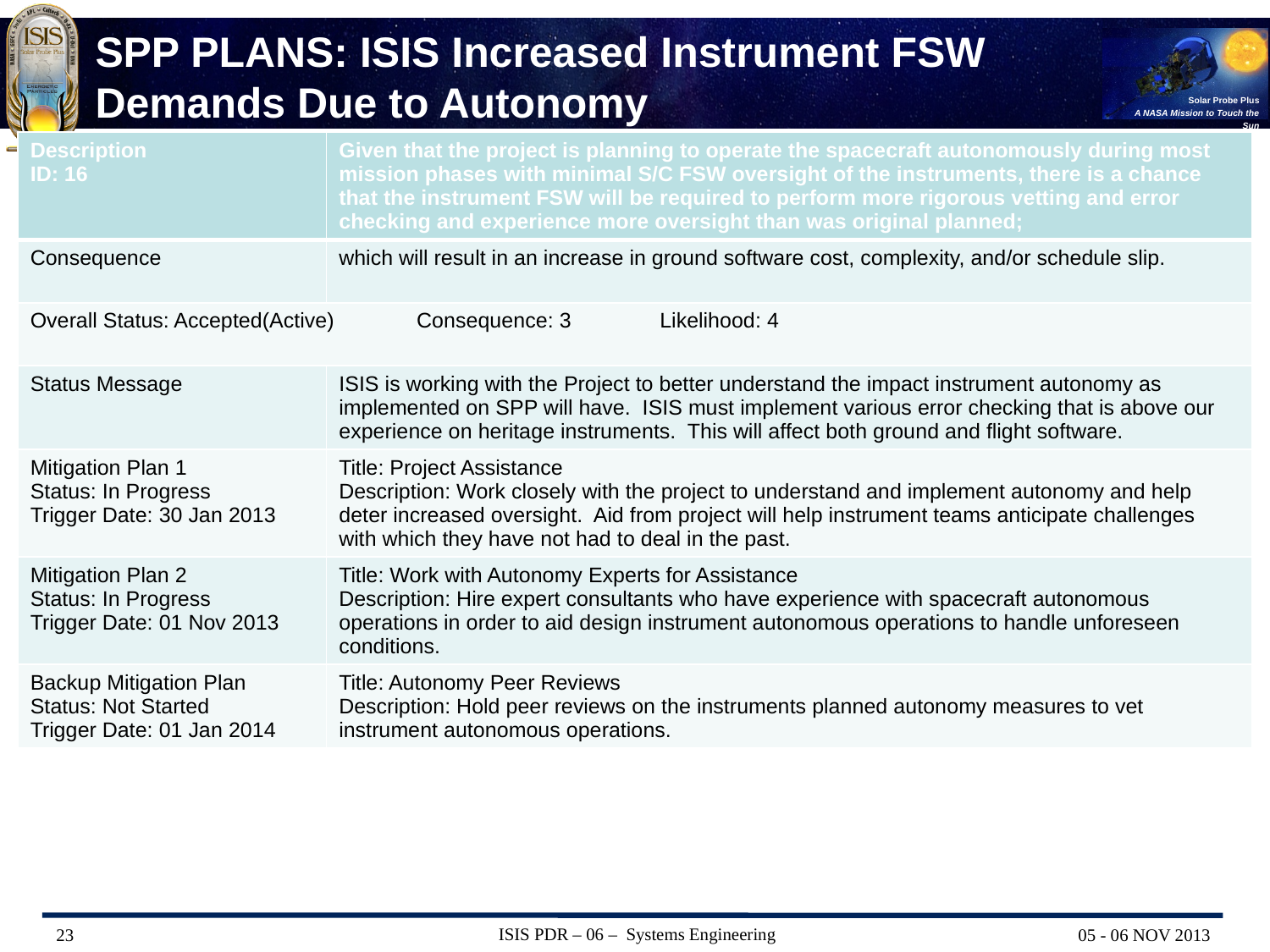

# SPP PLANS: ISIS Increased Instrument FSW Demands Due to Autonomy
| Description ID: 16 | Given that the project is planning to operate the spacecraft autonomously during most mission phases with minimal S/C FSW oversight of the instruments, there is a chance that the instrument FSW will be required to perform more rigorous vetting and error checking and experience more oversight than was original planned; |
| --- | --- |
| Consequence | which will result in an increase in ground software cost, complexity, and/or schedule slip. |
| Overall Status: Accepted(Active) Consequence: 3 Likelihood: 4 |  |
| Status Message | ISIS is working with the Project to better understand the impact instrument autonomy as implemented on SPP will have. ISIS must implement various error checking that is above our experience on heritage instruments. This will affect both ground and flight software. |
| Mitigation Plan 1 Status: In Progress Trigger Date: 30 Jan 2013 | Title: Project Assistance Description: Work closely with the project to understand and implement autonomy and help deter increased oversight. Aid from project will help instrument teams anticipate challenges with which they have not had to deal in the past. |
| Mitigation Plan 2 Status: In Progress Trigger Date: 01 Nov 2013 | Title: Work with Autonomy Experts for Assistance Description: Hire expert consultants who have experience with spacecraft autonomous operations in order to aid design instrument autonomous operations to handle unforeseen conditions. |
| Backup Mitigation Plan Status: Not Started Trigger Date: 01 Jan 2014 | Title: Autonomy Peer Reviews Description: Hold peer reviews on the instruments planned autonomy measures to vet instrument autonomous operations. |